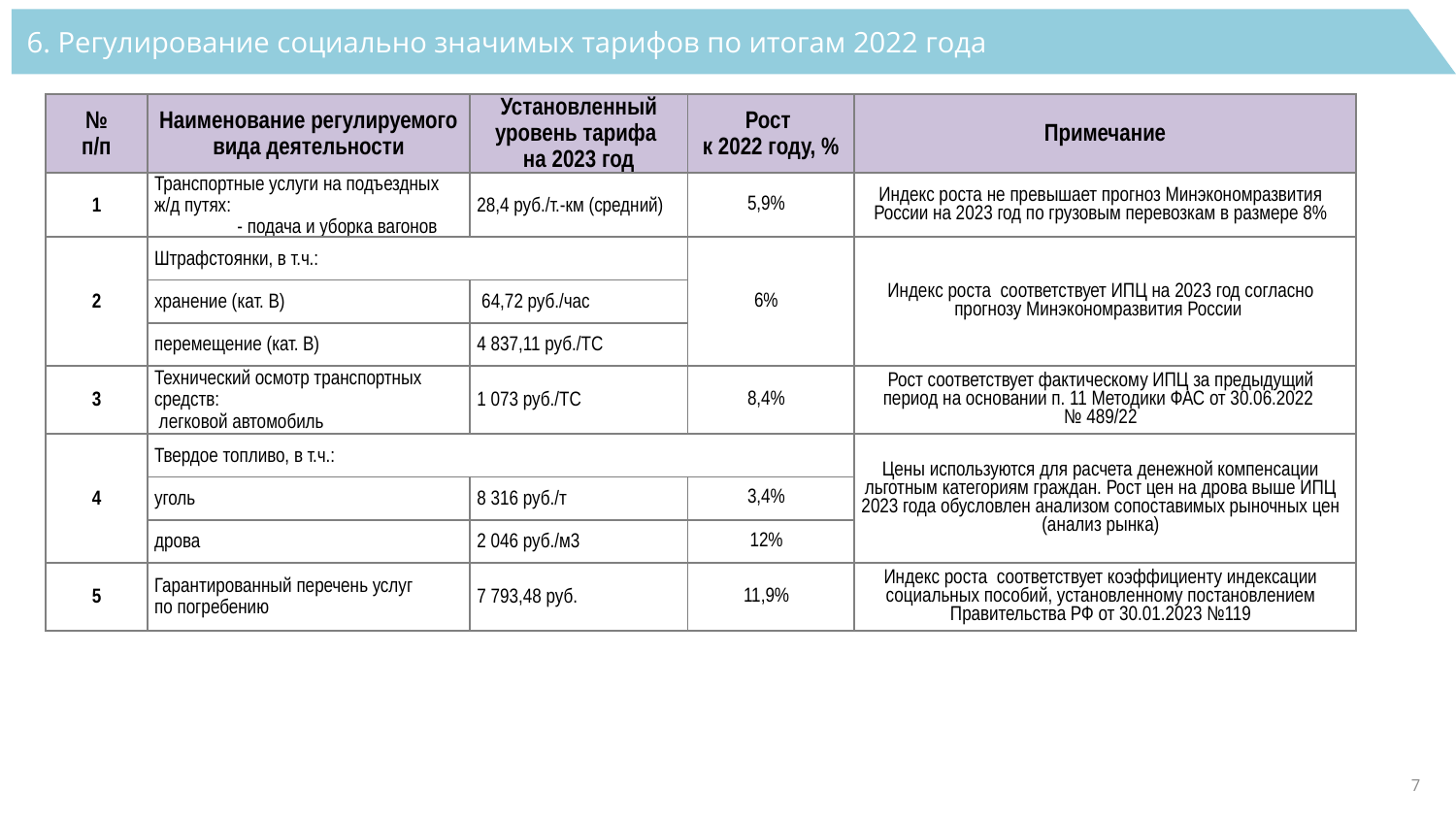

6. Регулирование социально значимых тарифов по итогам 2022 года
| № п/п | Наименование регулируемого вида деятельности | Установленный уровень тарифа на 2023 год | Рост к 2022 году, % | Примечание |
| --- | --- | --- | --- | --- |
| 1 | Транспортные услуги на подъездных ж/д путях: - подача и уборка вагонов | 28,4 руб./т.-км (средний) | 5,9% | Индекс роста не превышает прогноз Минэкономразвития России на 2023 год по грузовым перевозкам в размере 8% |
| 2 | Штрафстоянки, в т.ч.: |  | 6% | Индекс роста соответствует ИПЦ на 2023 год согласно прогнозу Минэкономразвития России |
|  | хранение (кат. В) | 64,72 руб./час |  |  |
|  | перемещение (кат. В) | 4 837,11 руб./ТС |  |  |
| 3 | Технический осмотр транспортных средств: легковой автомобиль | 1 073 руб./ТС | 8,4% | Рост соответствует фактическому ИПЦ за предыдущий период на основании п. 11 Методики ФАС от 30.06.2022 № 489/22 |
| 4 | Твердое топливо, в т.ч.: |  |  | Цены используются для расчета денежной компенсации льготным категориям граждан. Рост цен на дрова выше ИПЦ 2023 года обусловлен анализом сопоставимых рыночных цен (анализ рынка) |
|  | уголь | 8 316 руб./т | 3,4% |  |
|  | дрова | 2 046 руб./м3 | 12% |  |
| 5 | Гарантированный перечень услуг по погребению | 7 793,48 руб. | 11,9% | Индекс роста соответствует коэффициенту индексации социальных пособий, установленному постановлением Правительства РФ от 30.01.2023 №119 |
7
7